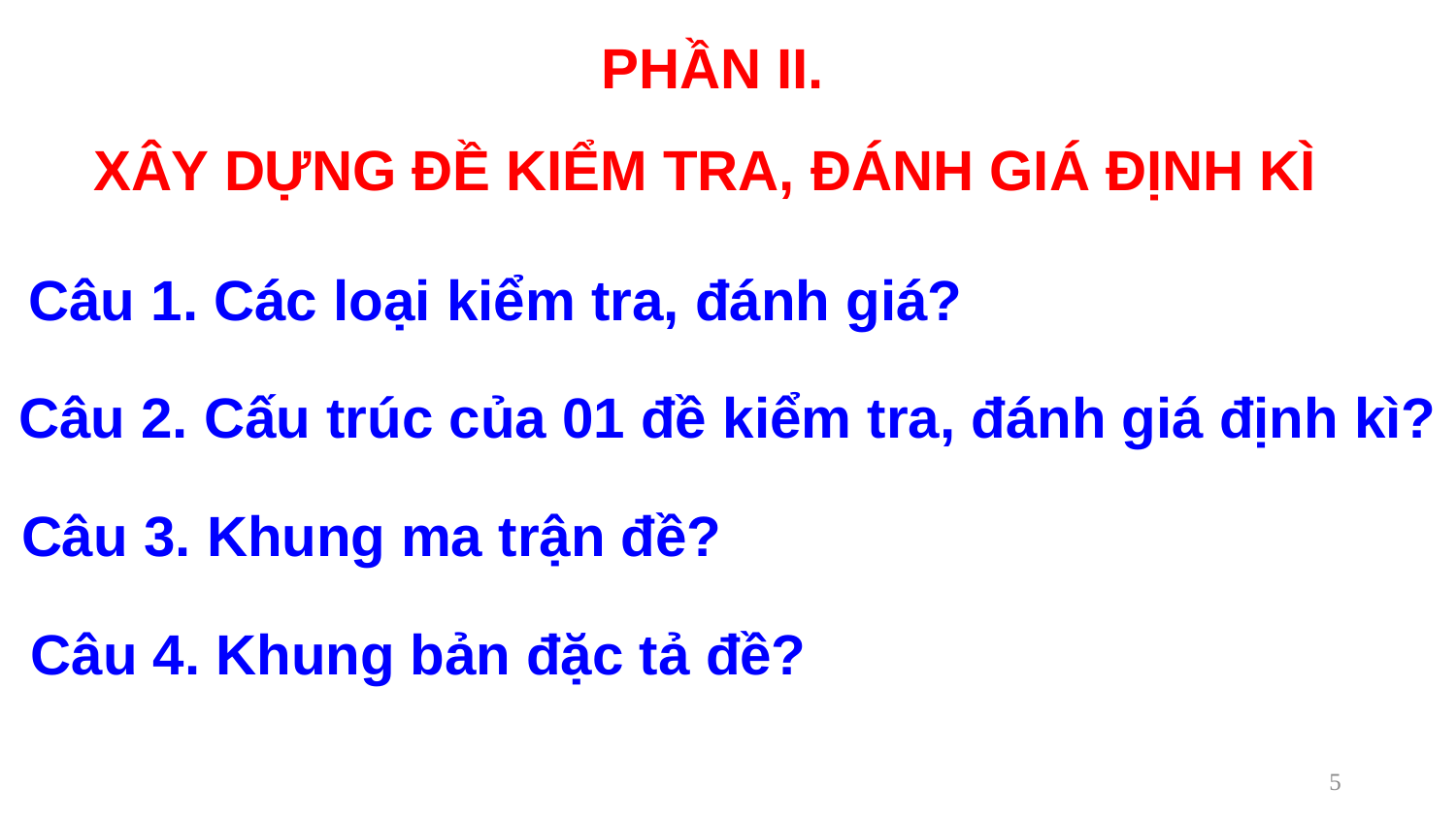

PHẦN II.
XÂY DỰNG ĐỀ KIỂM TRA, ĐÁNH GIÁ ĐỊNH KÌ
Câu 1. Các loại kiểm tra, đánh giá?
Câu 2. Cấu trúc của 01 đề kiểm tra, đánh giá định kì?
Câu 3. Khung ma trận đề?
Câu 4. Khung bản đặc tả đề?
5